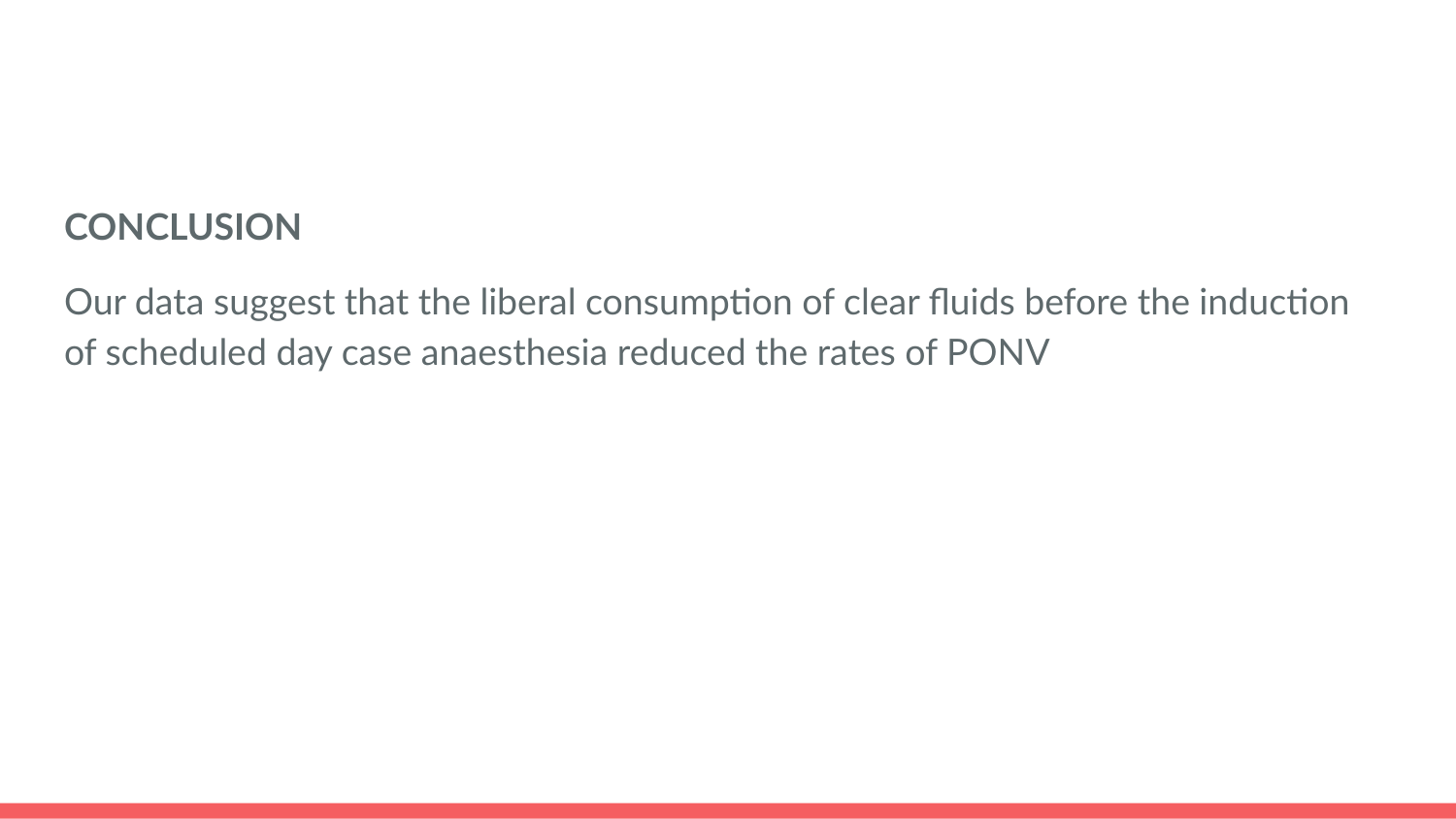

#
CONCLUSION
Our data suggest that the liberal consumption of clear fluids before the induction of scheduled day case anaesthesia reduced the rates of PONV